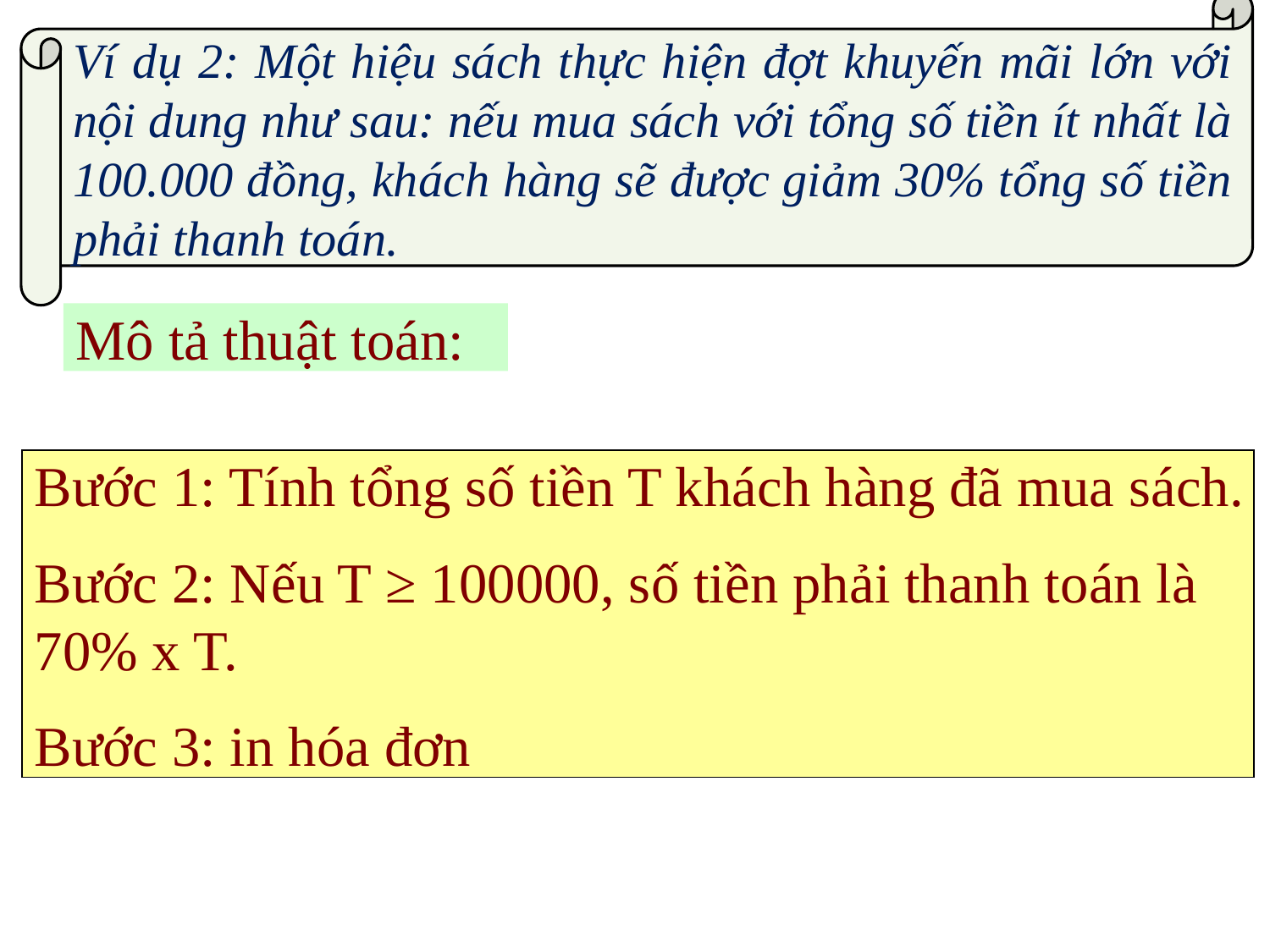

Ví dụ 2: Một hiệu sách thực hiện đợt khuyến mãi lớn với nội dung như sau: nếu mua sách với tổng số tiền ít nhất là 100.000 đồng, khách hàng sẽ được giảm 30% tổng số tiền phải thanh toán.
Mô tả thuật toán:
Bước 1: Tính tổng số tiền T khách hàng đã mua sách.
Bước 2: Nếu T ≥ 100000, số tiền phải thanh toán là 70% x T.
Bước 3: in hóa đơn